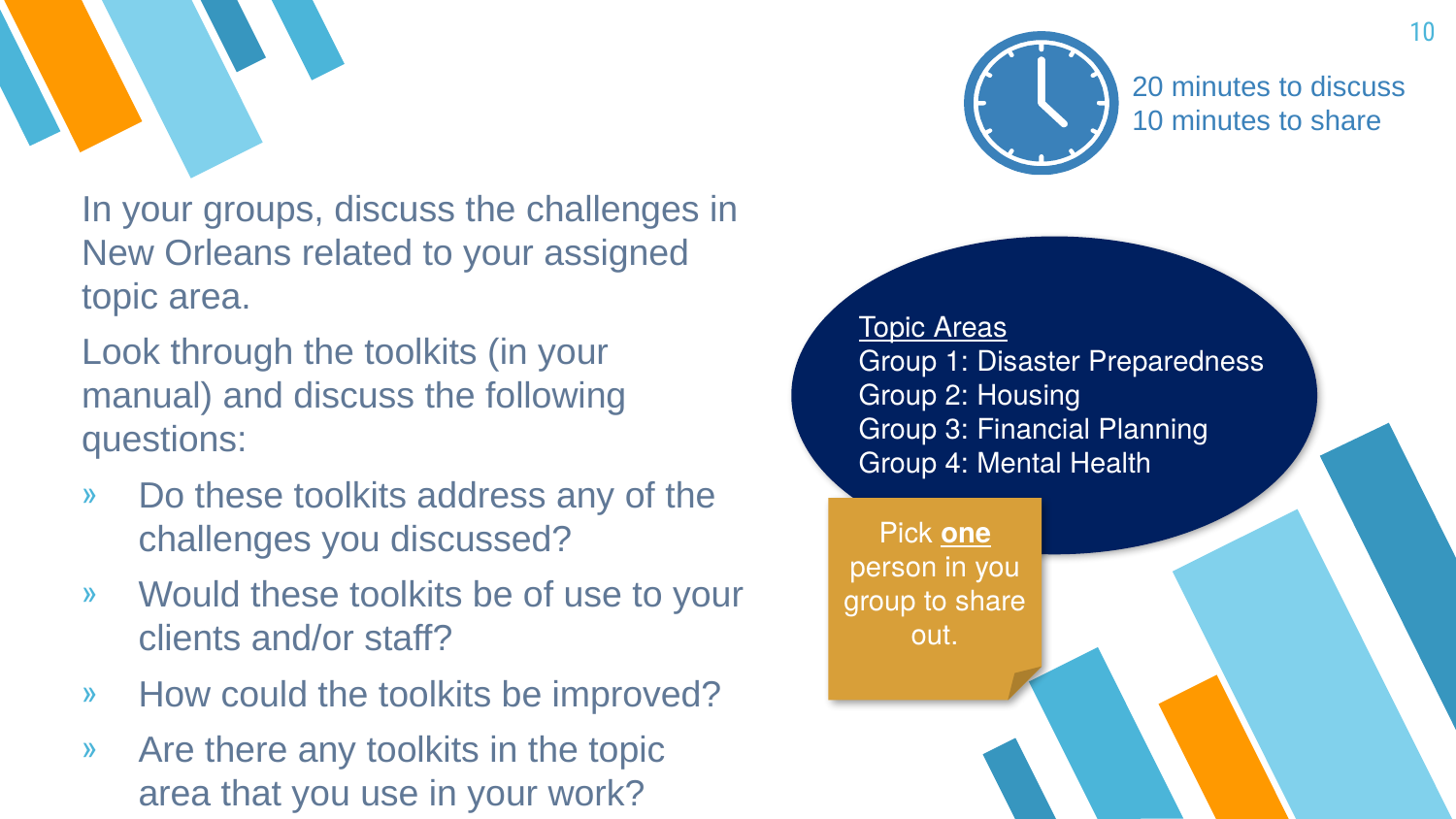

10

20 minutes to discuss
10 minutes to share
In your groups, discuss the challenges in New Orleans related to your assigned topic area.
Look through the toolkits (in your manual) and discuss the following questions:
Do these toolkits address any of the challenges you discussed?
Would these toolkits be of use to your clients and/or staff?
How could the toolkits be improved?
Are there any toolkits in the topic area that you use in your work?

# Topic Areas Group 1: Disaster Preparedness Group 2: Housing Group 3: Financial Planning Group 4: Mental Health
Pick one person in you group to share out.